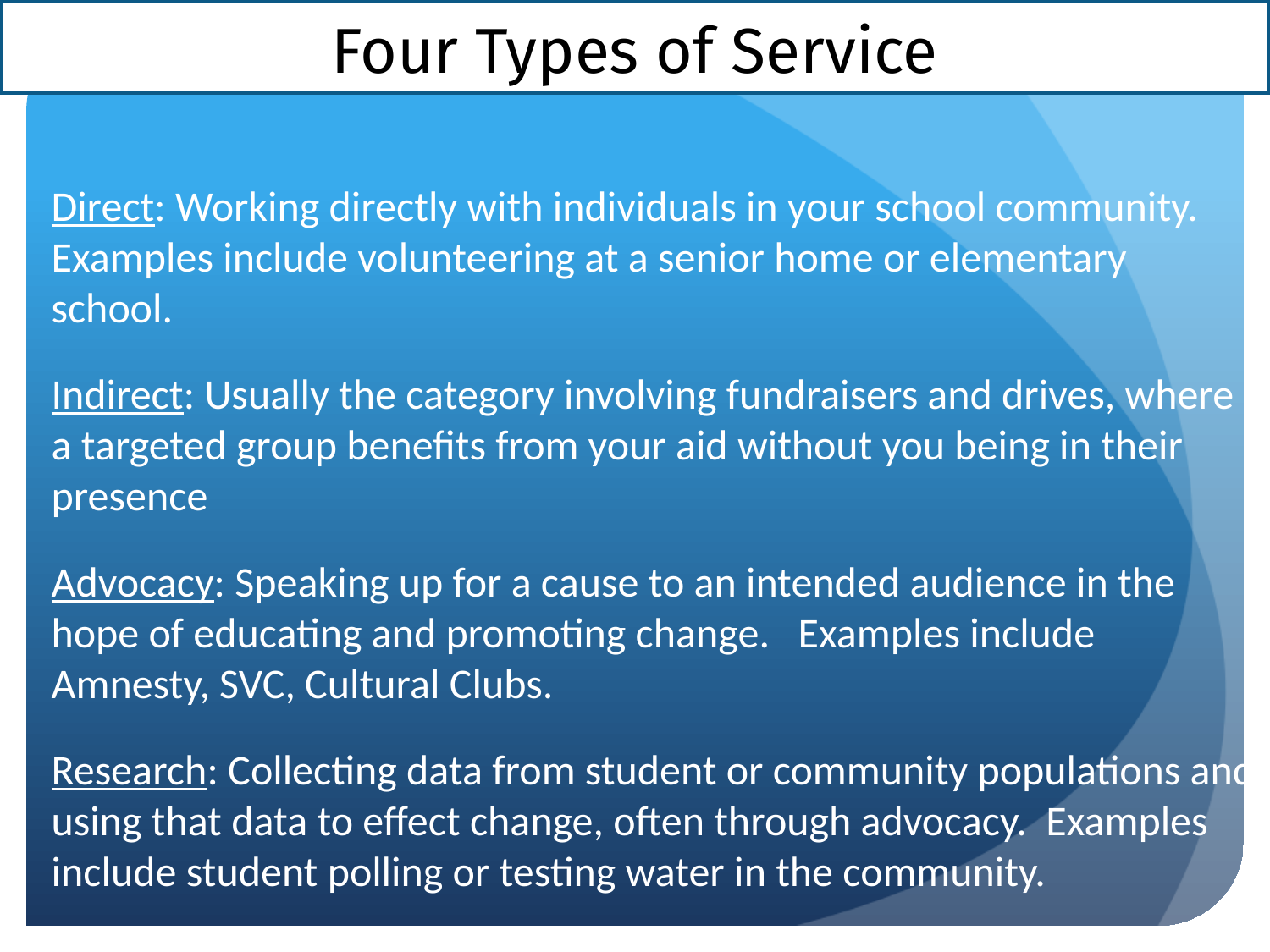

# Four Types of Service

Direct: Working directly with individuals in your school community.  Examples include volunteering at a senior home or elementary school.
Indirect: Usually the category involving fundraisers and drives, where a targeted group benefits from your aid without you being in their presence
Advocacy: Speaking up for a cause to an intended audience in the hope of educating and promoting change.   Examples include Amnesty, SVC, Cultural Clubs.
Research: Collecting data from student or community populations and using that data to effect change, often through advocacy.  Examples include student polling or testing water in the community.